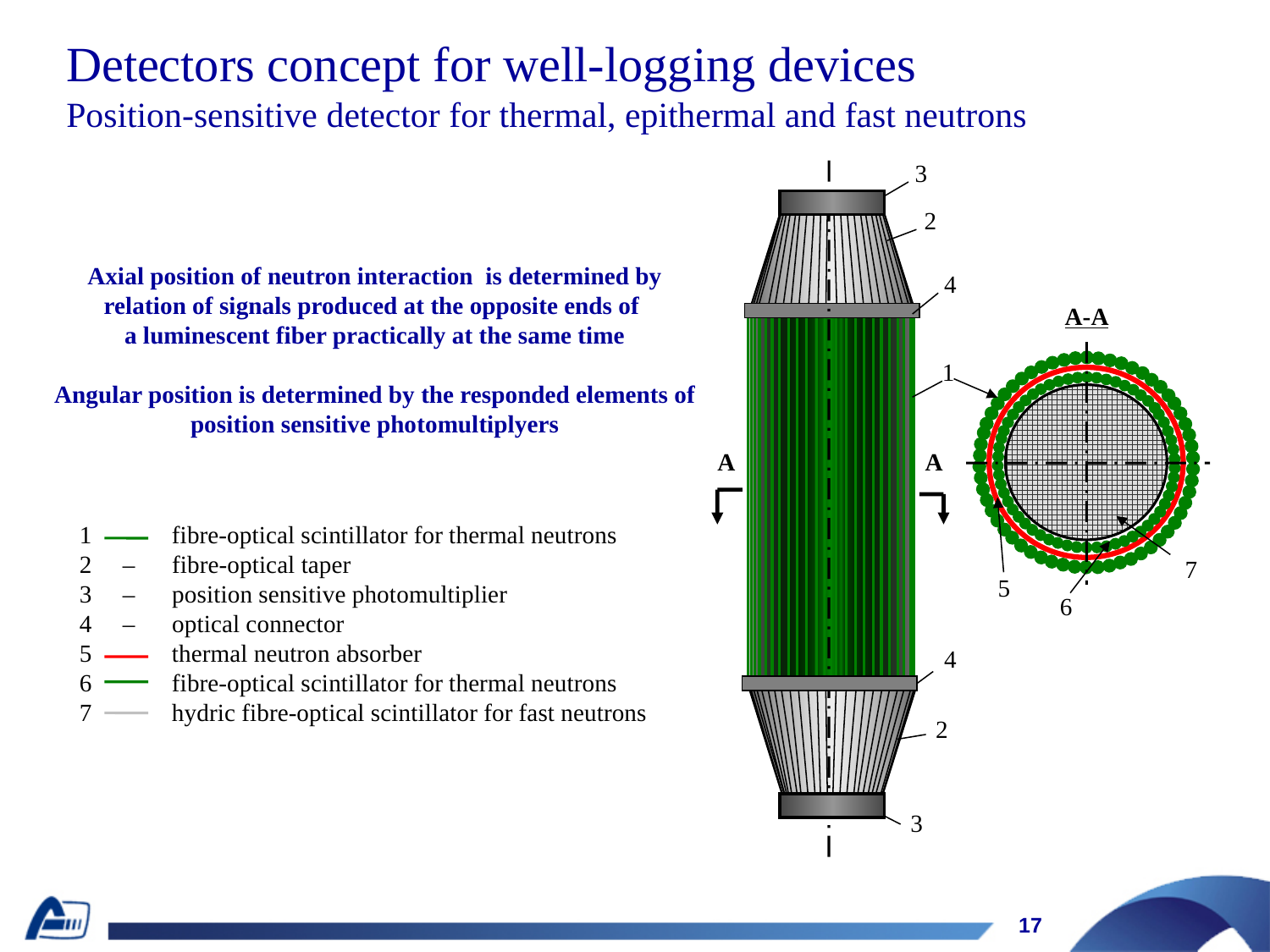

# Detectors concept for well-logging devices Position-sensitive detector for thermal, epithermal and fast neutrons
3

2

4

1

А
А

4

2

3

Axial position of neutron interaction  is determined by
relation of signals produced at the opposite ends of
a luminescent fiber practically at the same time

Angular position is determined by the responded elements of
position sensitive photomultiplyers
А-А

7
5
6
1             fibre-optical scintillator for thermal neutrons
2     –      fibre-optical taper
3     –      position sensitive photomultiplier
4     –      optical connector
5             thermal neutron absorber
6             fibre-optical scintillator for thermal neutrons
7             hydric fibre-optical scintillator for fast neutrons

17